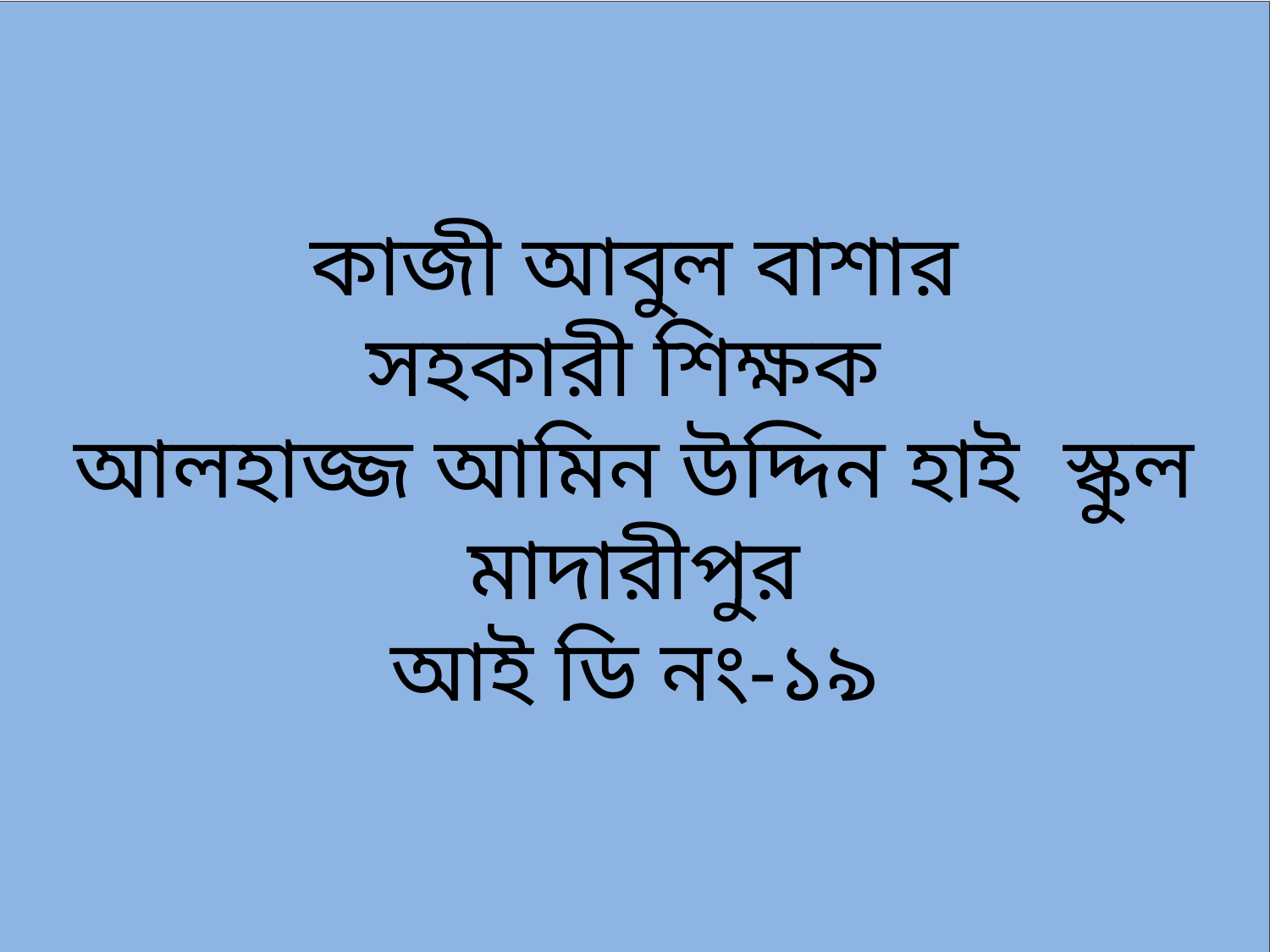

কাজী আবুল বাশার
সহকারী শিক্ষক
আলহাজ্জ আমিন উদ্দিন হাই  স্কুল
মাদারীপুর
আই ডি নং-১৯